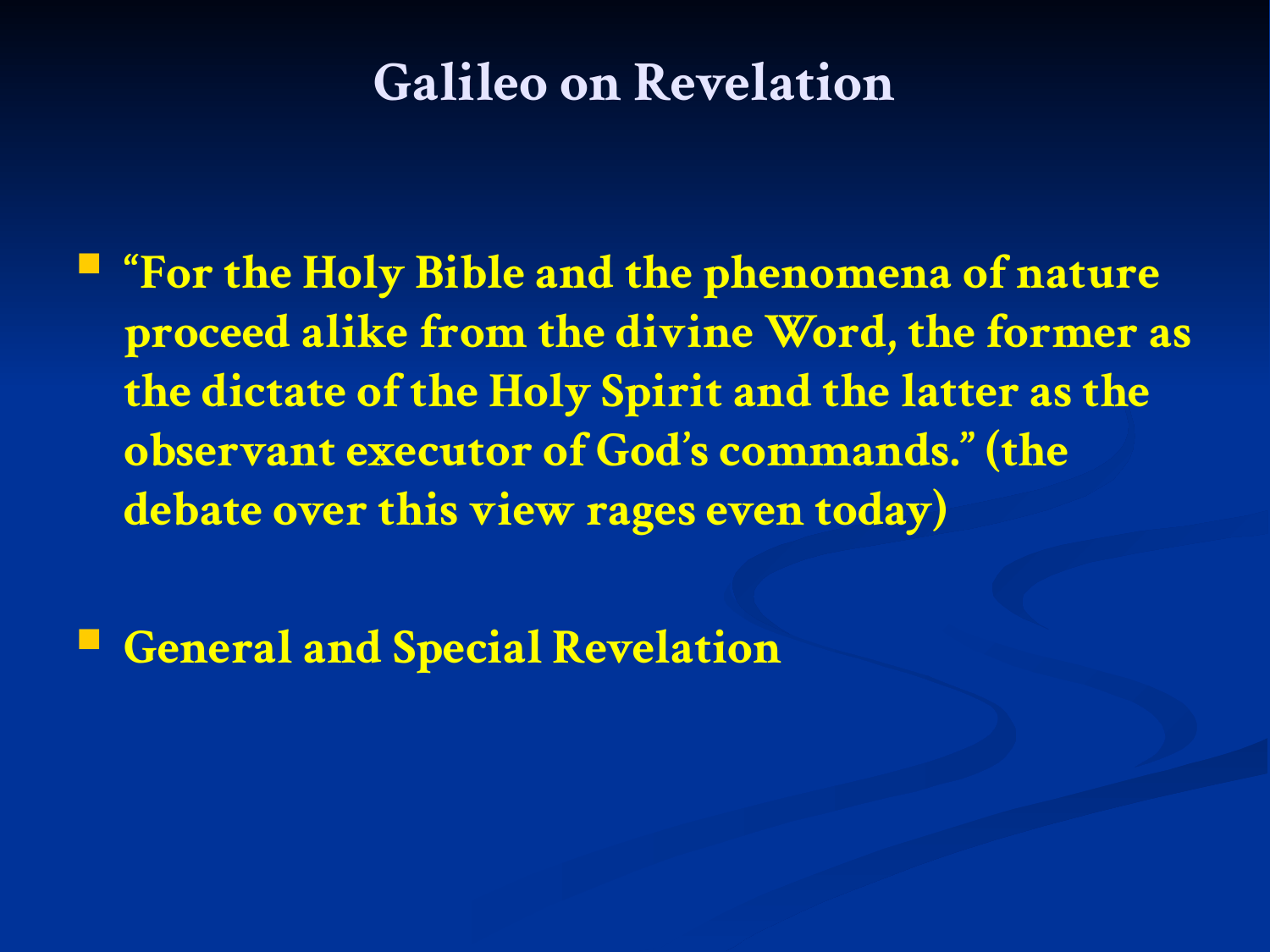

# Galileo on Revelation
“For the Holy Bible and the phenomena of nature proceed alike from the divine Word, the former as the dictate of the Holy Spirit and the latter as the observant executor of God’s commands.” (the debate over this view rages even today)

General and Special Revelation